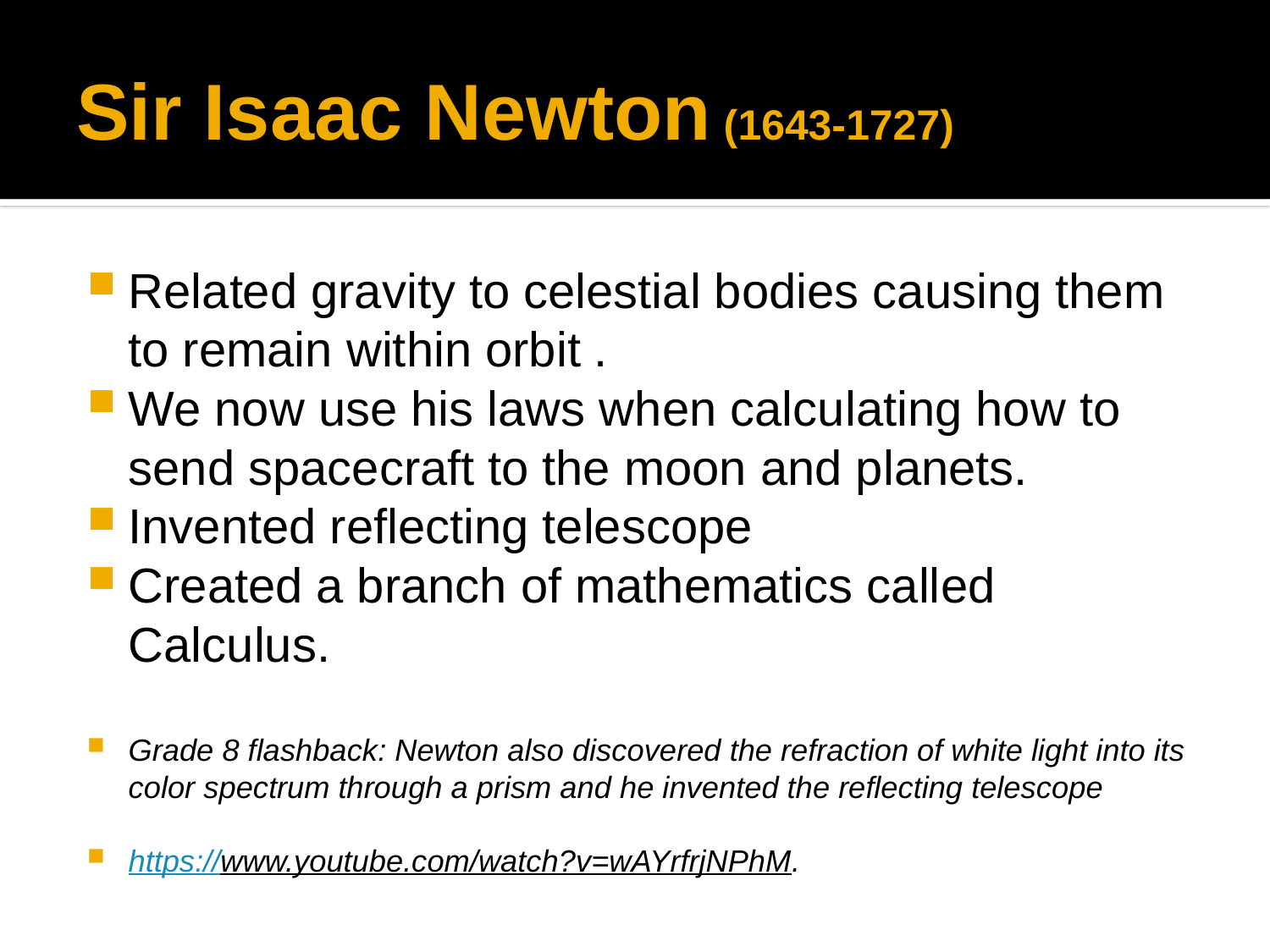

# Sir Isaac Newton (1643-1727)
Related gravity to celestial bodies causing them to remain within orbit .
We now use his laws when calculating how to send spacecraft to the moon and planets.
Invented reflecting telescope
Created a branch of mathematics called Calculus.

Grade 8 flashback: Newton also discovered the refraction of white light into its color spectrum through a prism and he invented the reflecting telescope

https://www.youtube.com/watch?v=wAYrfrjNPhM.